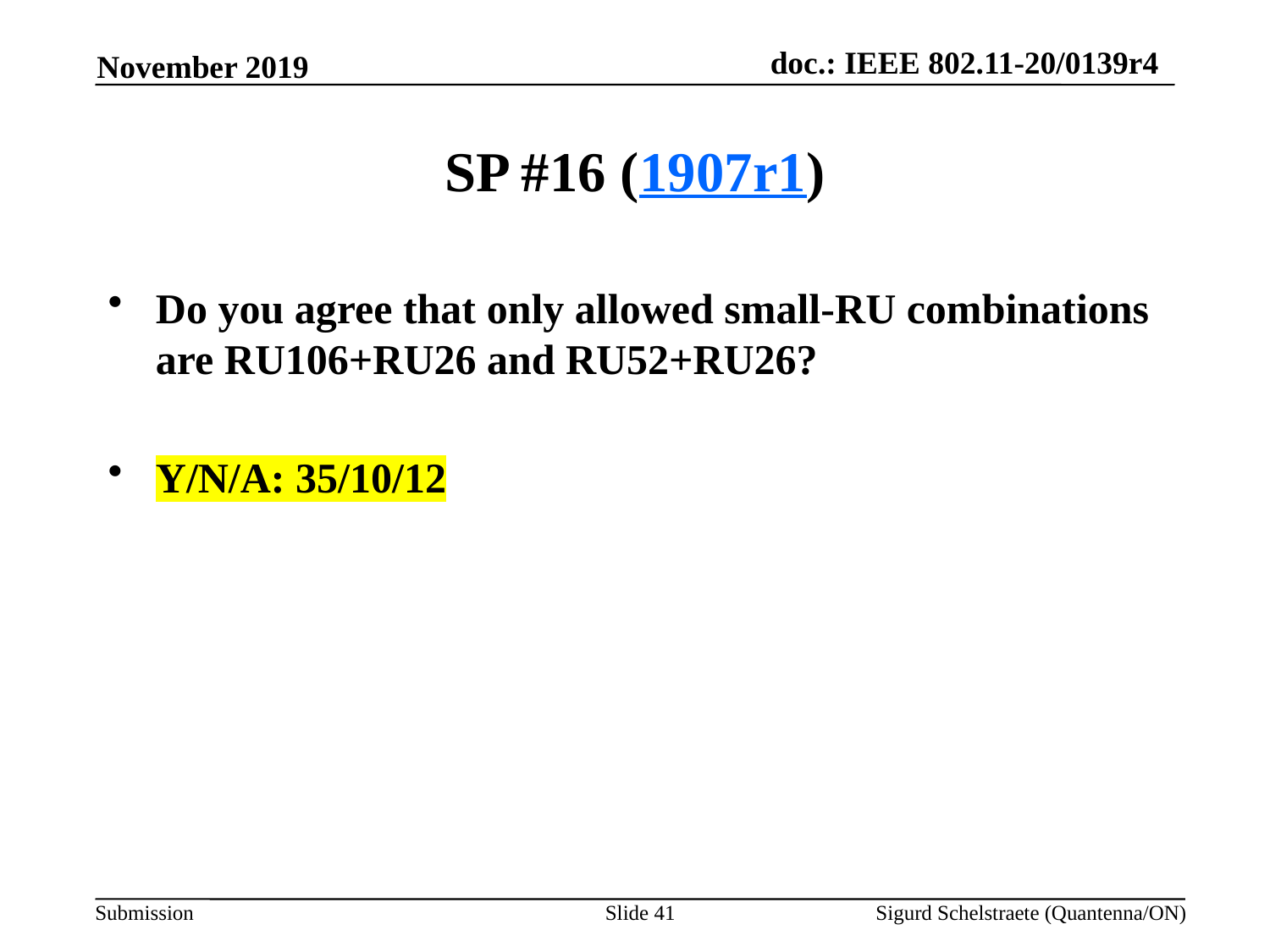

November 2019
# SP #16 (1907r1)
Do you agree that only allowed small-RU combinations are RU106+RU26 and RU52+RU26?

Y/N/A: 35/10/12
Slide 41
Sigurd Schelstraete (Quantenna/ON)